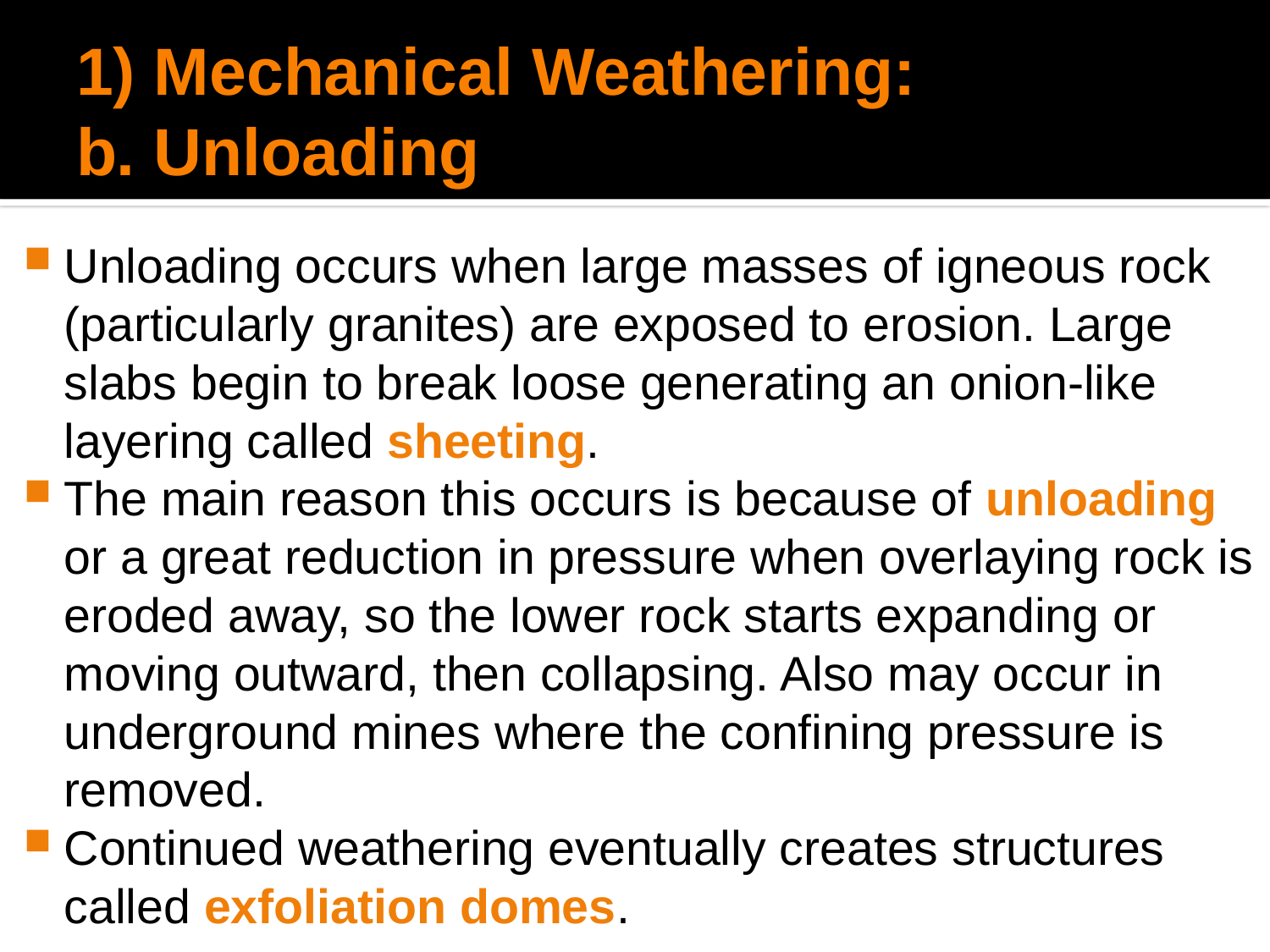

# 1) Mechanical Weathering: b. Unloading
Unloading occurs when large masses of igneous rock (particularly granites) are exposed to erosion. Large slabs begin to break loose generating an onion-like layering called sheeting.
The main reason this occurs is because of unloading or a great reduction in pressure when overlaying rock is eroded away, so the lower rock starts expanding or moving outward, then collapsing. Also may occur in underground mines where the confining pressure is removed.
Continued weathering eventually creates structures called exfoliation domes.